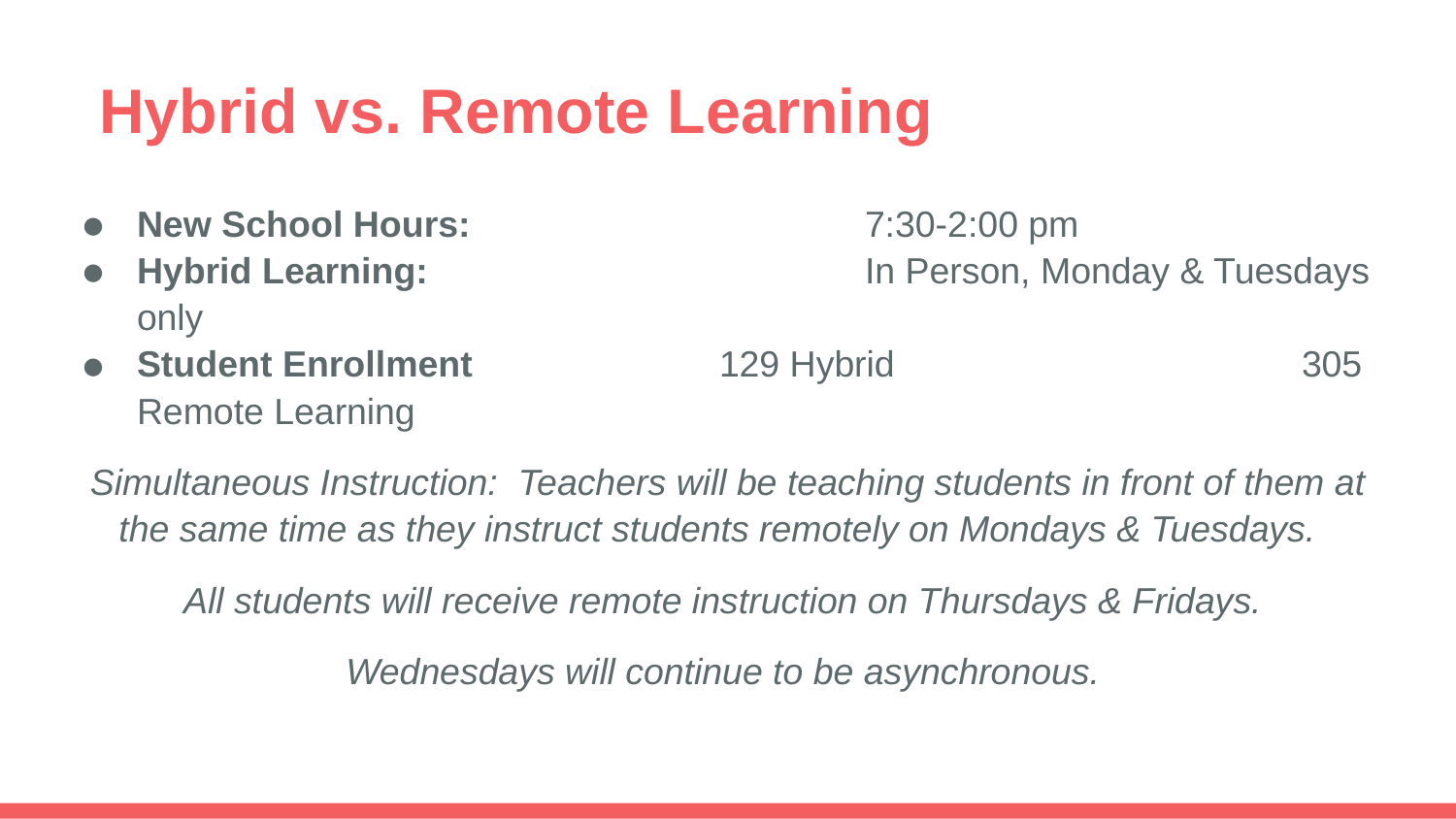

# Hybrid vs. Remote Learning
New School Hours:			7:30-2:00 pm
Hybrid Learning:  			In Person, Monday & Tuesdays only
Student Enrollment		129 Hybrid			305 Remote Learning
Simultaneous Instruction:  Teachers will be teaching students in front of them at the same time as they instruct students remotely on Mondays & Tuesdays.
All students will receive remote instruction on Thursdays & Fridays.
Wednesdays will continue to be asynchronous.